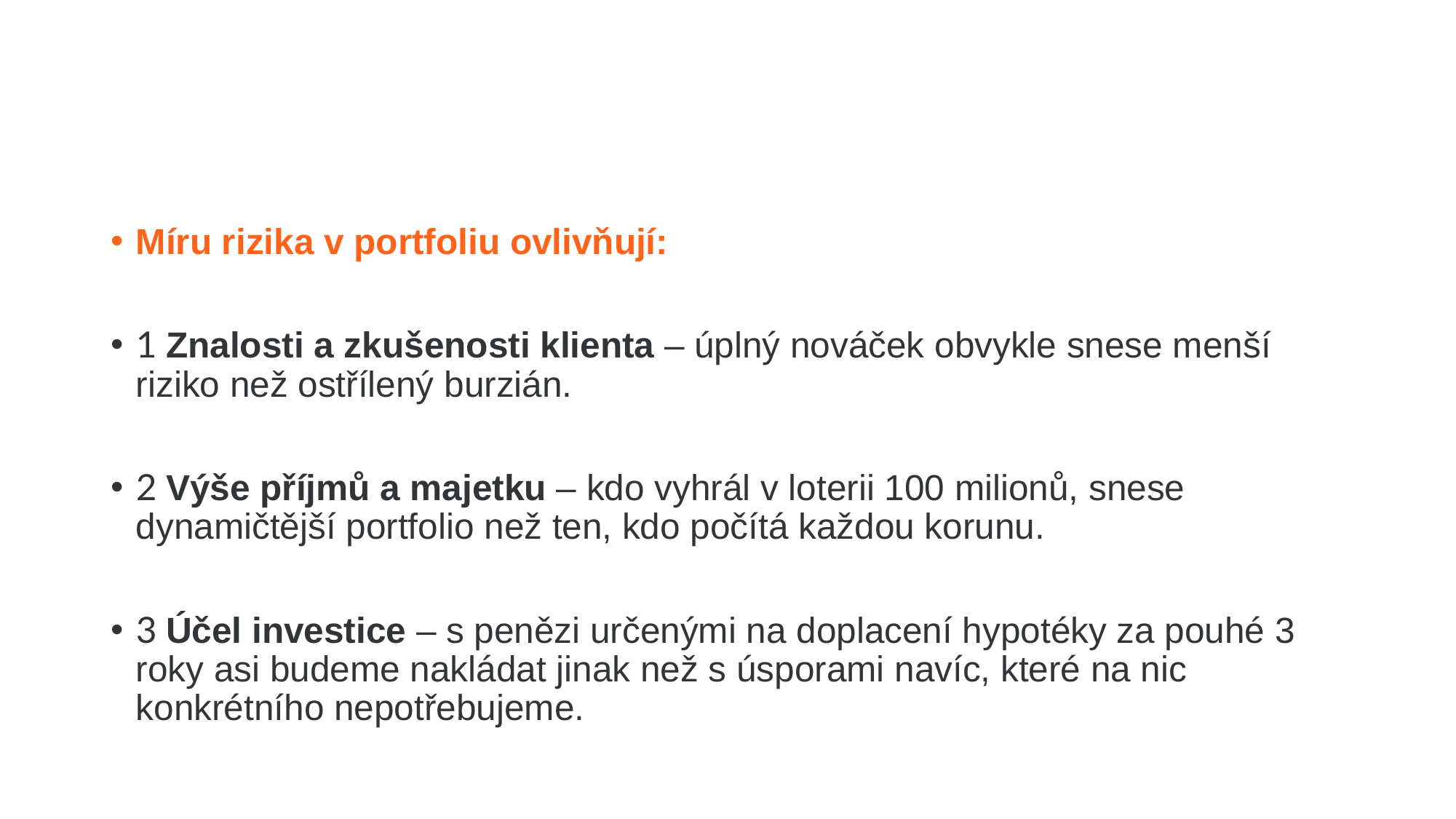

#
Míru rizika v portfoliu ovlivňují:
1
1 Znalosti a zkušenosti klienta – úplný nováček obvykle snese menší riziko než ostřílený burzián.
2
2 Výše příjmů a majetku – kdo vyhrál v loterii 100 milionů, snese dynamičtější portfolio než ten, kdo počítá každou korunu.
3
3 Účel investice – s penězi určenými na doplacení hypotéky za pouhé 3 roky asi budeme nakládat jinak než s úsporami navíc, které na nic konkrétního nepotřebujeme.